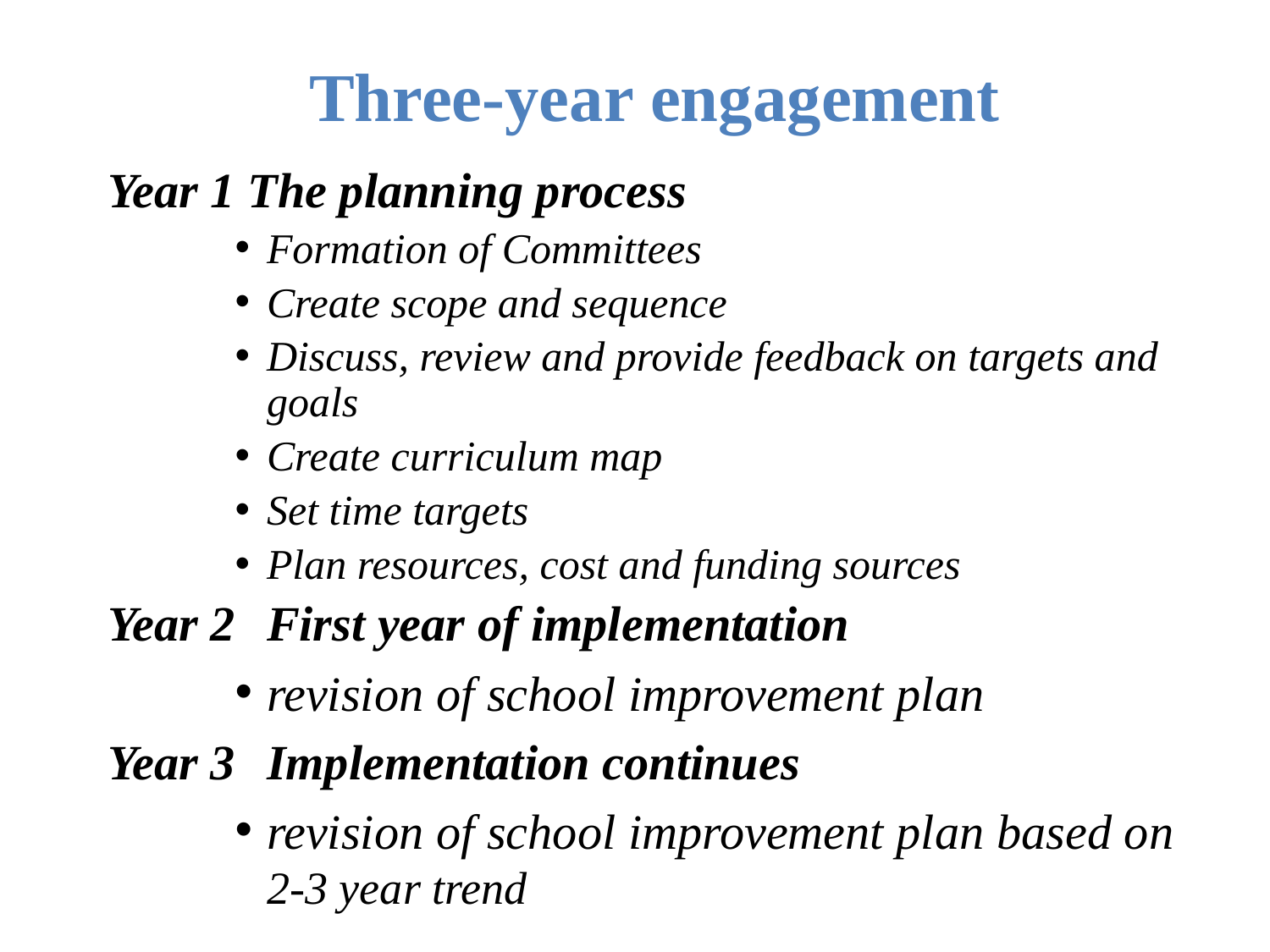

# Three-year engagement
Year 1 The planning process
Formation of Committees
Create scope and sequence
Discuss, review and provide feedback on targets and goals
Create curriculum map
Set time targets
Plan resources, cost and funding sources
Year 2	First year of implementation
revision of school improvement plan
Year 3	Implementation continues
revision of school improvement plan based on 2-3 year trend